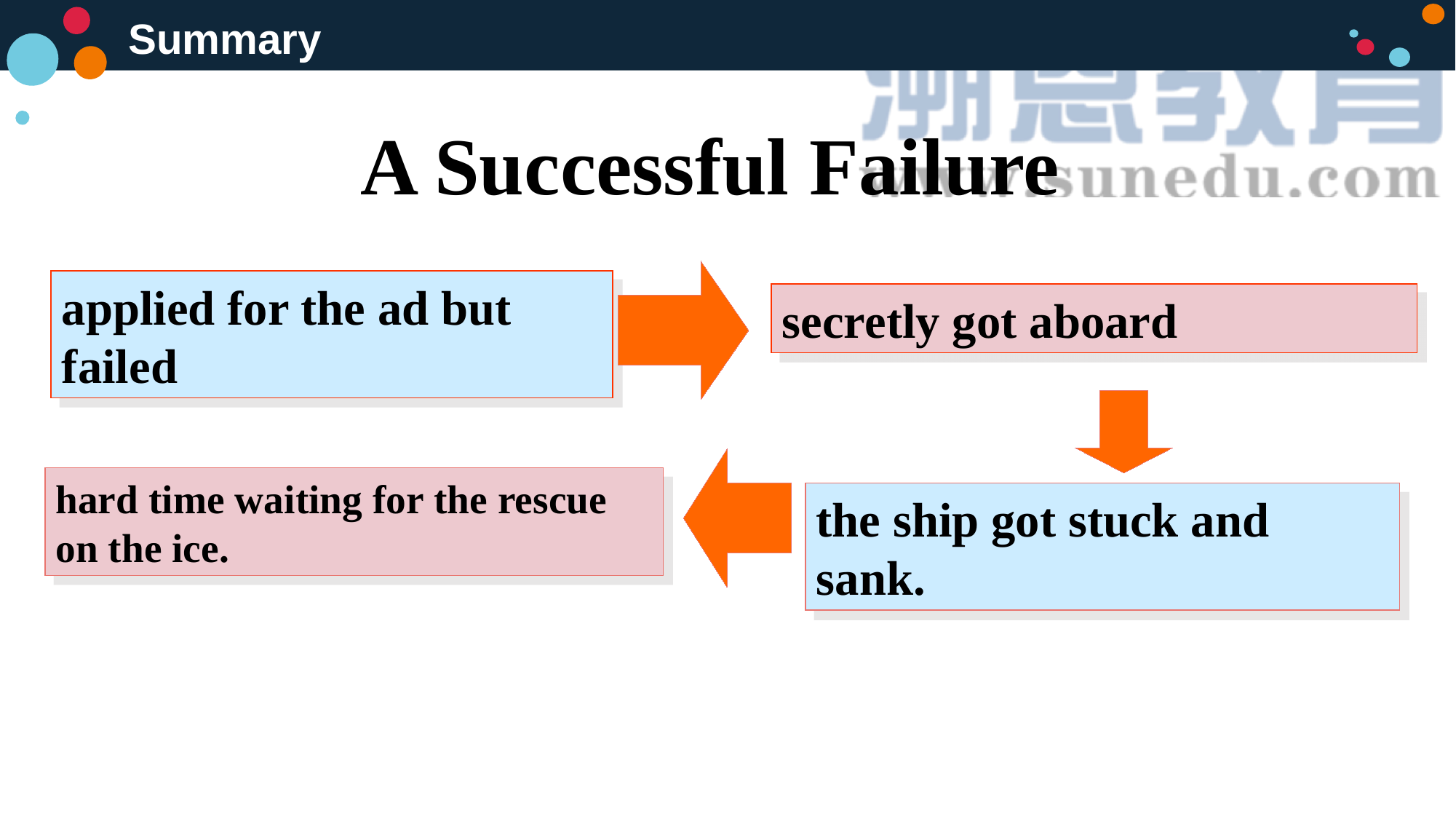

Summary
A Successful Failure

applied for the ad but failed
secretly got aboard

hard time waiting for the rescue
on the ice.
the ship got stuck and sank.